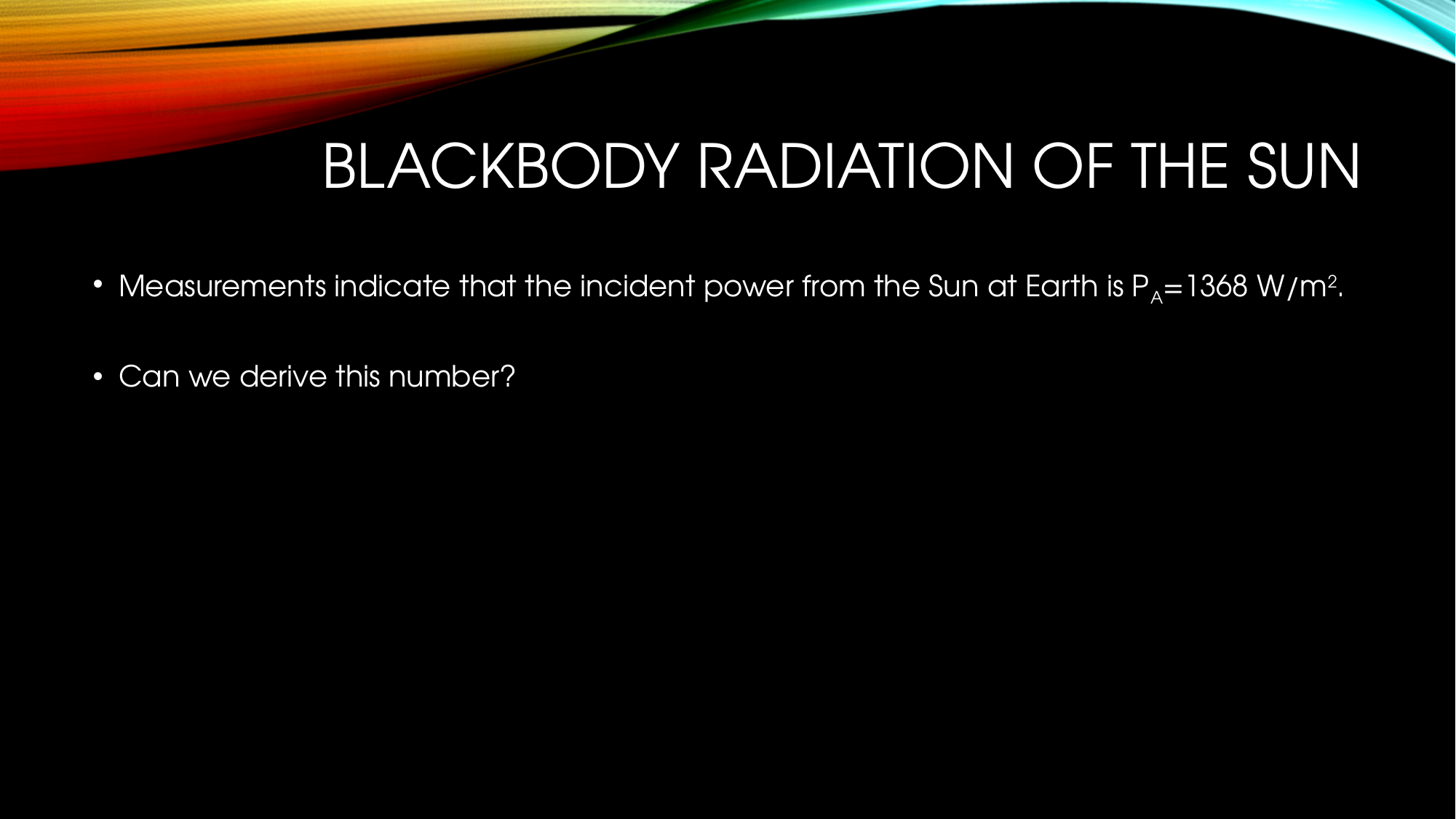

# BlackBody Radiation of the SUN
Measurements indicate that the incident power from the Sun at Earth is PA=1368 W/m2.

Can we derive this number?